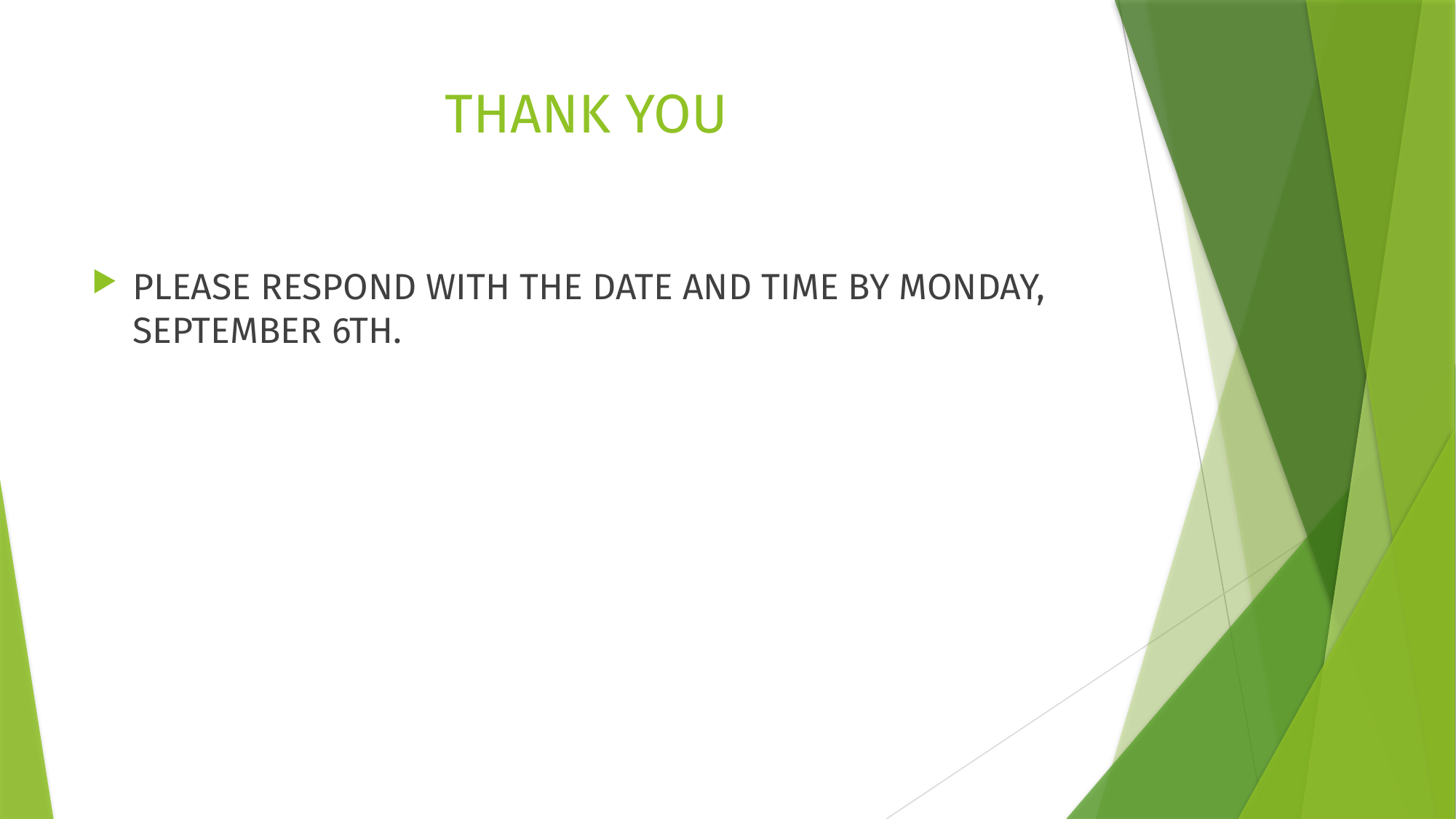

# THANK YOU
PLEASE RESPOND WITH THE DATE AND TIME BY MONDAY, SEPTEMBER 6TH.